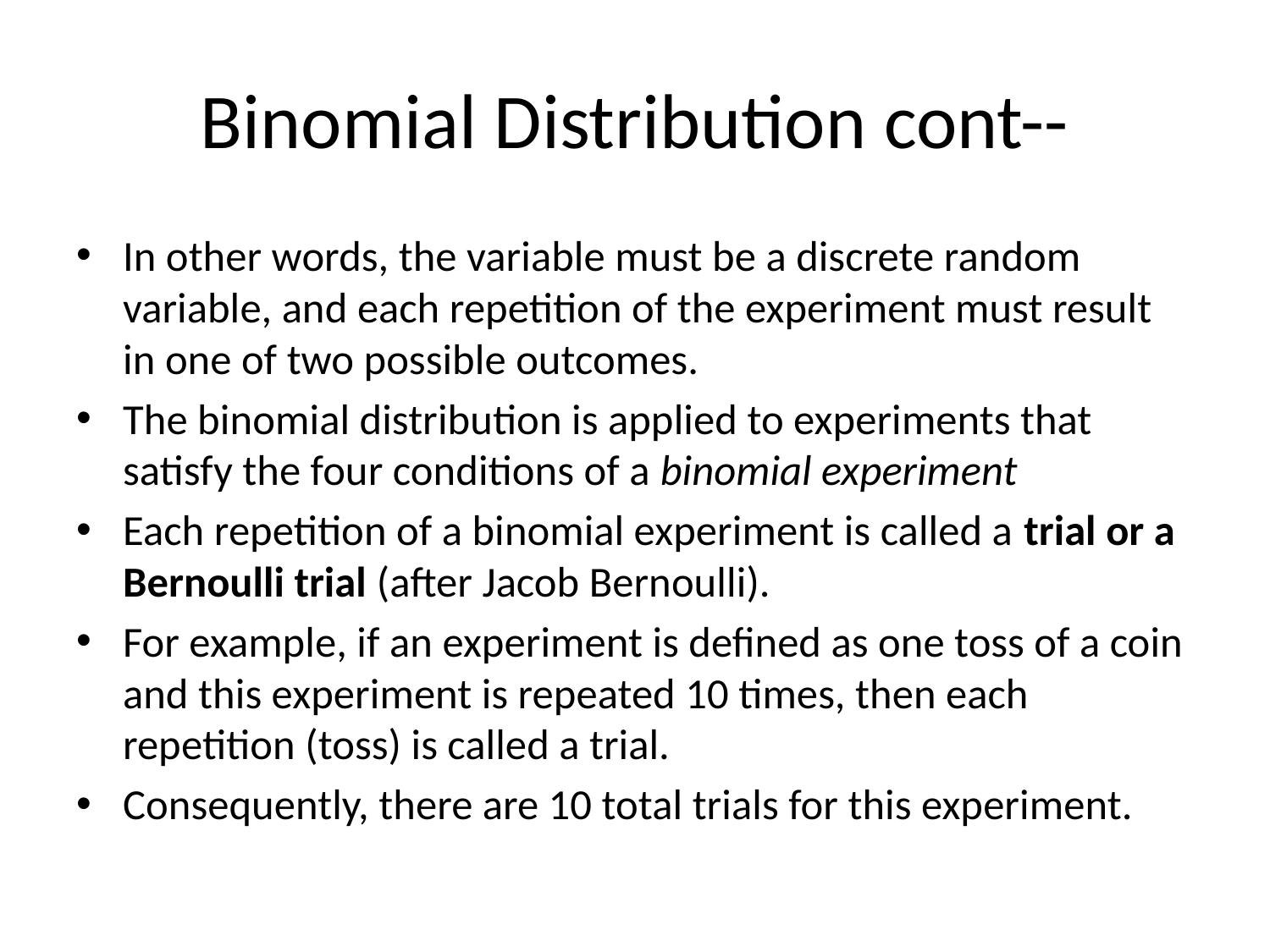

# Binomial Distribution cont--
In other words, the variable must be a discrete random variable, and each repetition of the experiment must result in one of two possible outcomes.
The binomial distribution is applied to experiments that satisfy the four conditions of a binomial experiment
Each repetition of a binomial experiment is called a trial or a Bernoulli trial (after Jacob Bernoulli).
For example, if an experiment is defined as one toss of a coin and this experiment is repeated 10 times, then each repetition (toss) is called a trial.
Consequently, there are 10 total trials for this experiment.